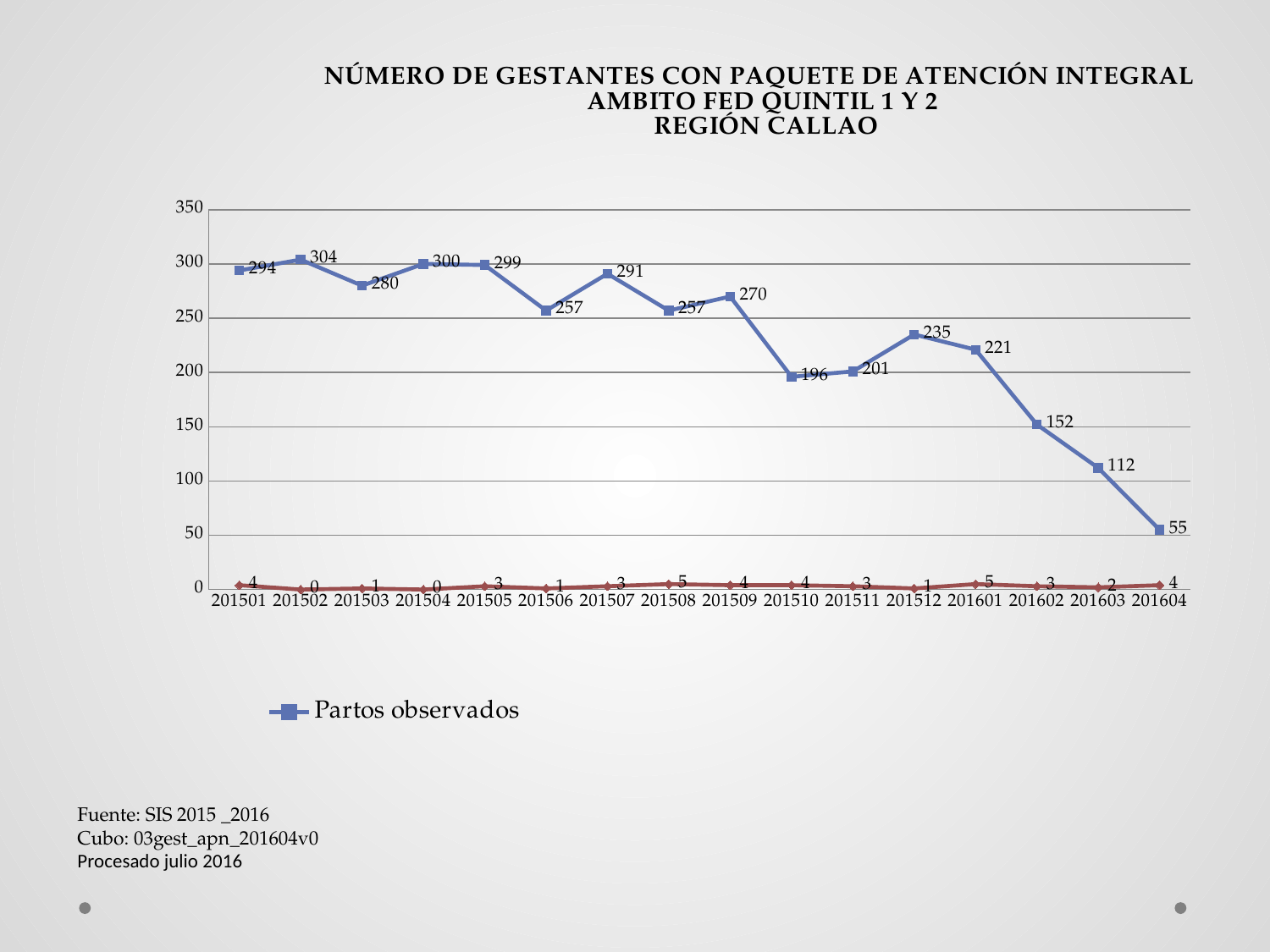

### Chart: NÚMERO DE GESTANTES CON PAQUETE DE ATENCIÓN INTEGRAL
AMBITO FED QUINTIL 1 Y 2
 REGIÓN CALLAO

| Category | Partos observados | #Gest (c/parto) c/4 atenciones Supl de Fe y Ac fólico & c/4 pruebas en el 1er trimestre |
|---|---|---|
| 201501 | 294.0 | 4.0 |
| 201502 | 304.0 | 0.0 |
| 201503 | 280.0 | 1.0 |
| 201504 | 300.0 | 0.0 |
| 201505 | 299.0 | 3.0 |
| 201506 | 257.0 | 1.0 |
| 201507 | 291.0 | 3.0 |
| 201508 | 257.0 | 5.0 |
| 201509 | 270.0 | 4.0 |
| 201510 | 196.0 | 4.0 |
| 201511 | 201.0 | 3.0 |
| 201512 | 235.0 | 1.0 |
| 201601 | 221.0 | 5.0 |
| 201602 | 152.0 | 3.0 |
| 201603 | 112.0 | 2.0 |
| 201604 | 55.0 | 4.0 |
Fuente: SIS 2015 _2016
Cubo: 03gest_apn_201604v0
Procesado julio 2016